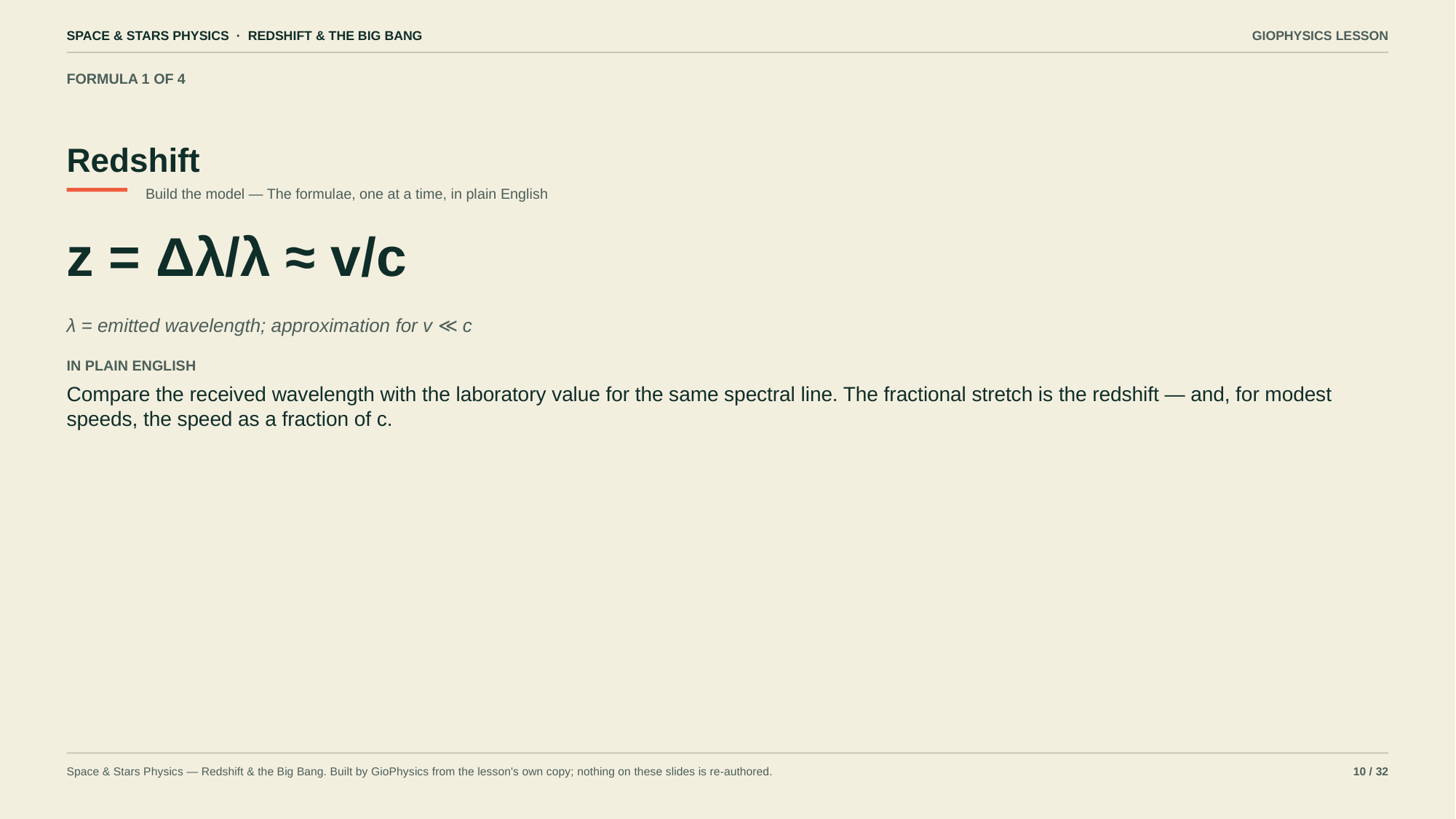

SPACE & STARS PHYSICS  ·  REDSHIFT & THE BIG BANG
GIOPHYSICS LESSON

FORMULA 1 OF 4
Redshift
Build the model — The formulae, one at a time, in plain English

z = Δλ/λ ≈ v/c
λ = emitted wavelength; approximation for v ≪ c
IN PLAIN ENGLISH
Compare the received wavelength with the laboratory value for the same spectral line. The fractional stretch is the redshift — and, for modest speeds, the speed as a fraction of c.

Space & Stars Physics — Redshift & the Big Bang. Built by GioPhysics from the lesson's own copy; nothing on these slides is re-authored.
10 / 32